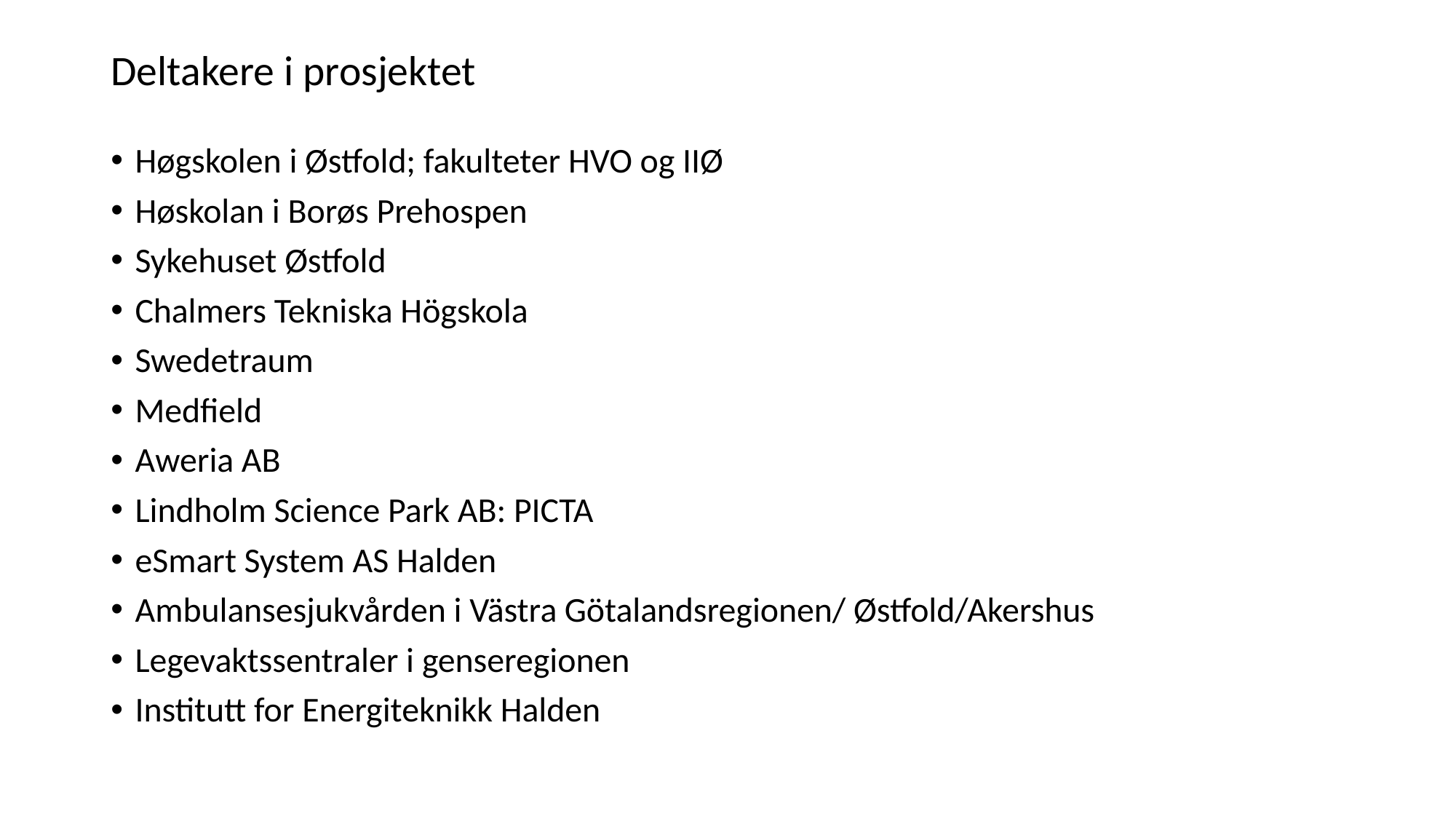

# Deltakere i prosjektet
Høgskolen i Østfold; fakulteter HVO og IIØ
Høskolan i Borøs Prehospen
Sykehuset Østfold
Chalmers Tekniska Högskola
Swedetraum
Medfield
Aweria AB
Lindholm Science Park AB: PICTA
eSmart System AS Halden
Ambulansesjukvården i Västra Götalandsregionen/ Østfold/Akershus
Legevaktssentraler i genseregionen
Institutt for Energiteknikk Halden